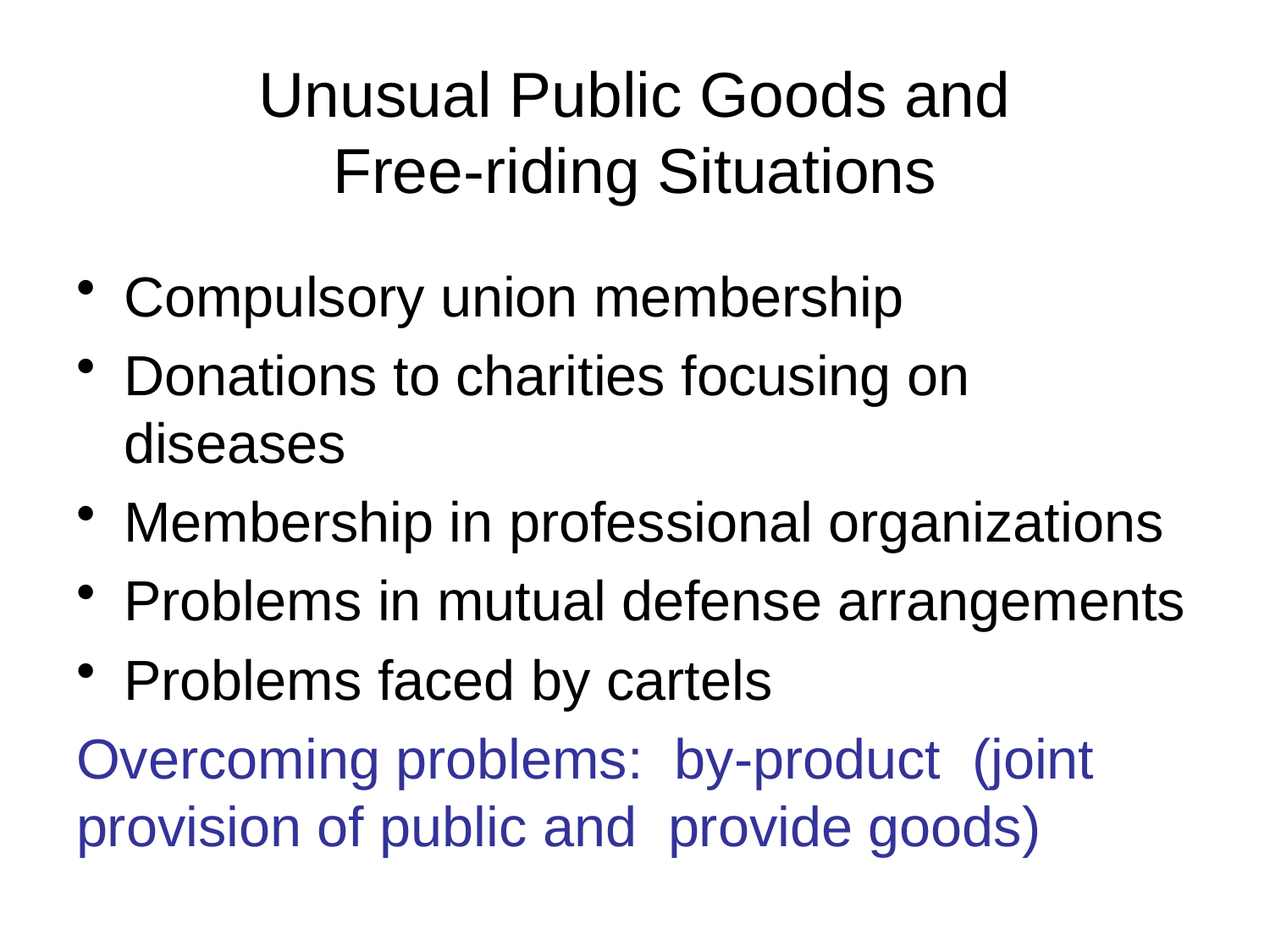

# Unusual Public Goods and Free-riding Situations
Compulsory union membership
Donations to charities focusing on diseases
Membership in professional organizations
Problems in mutual defense arrangements
Problems faced by cartels
Overcoming problems:  by-product  (joint provision of public and  provide goods)